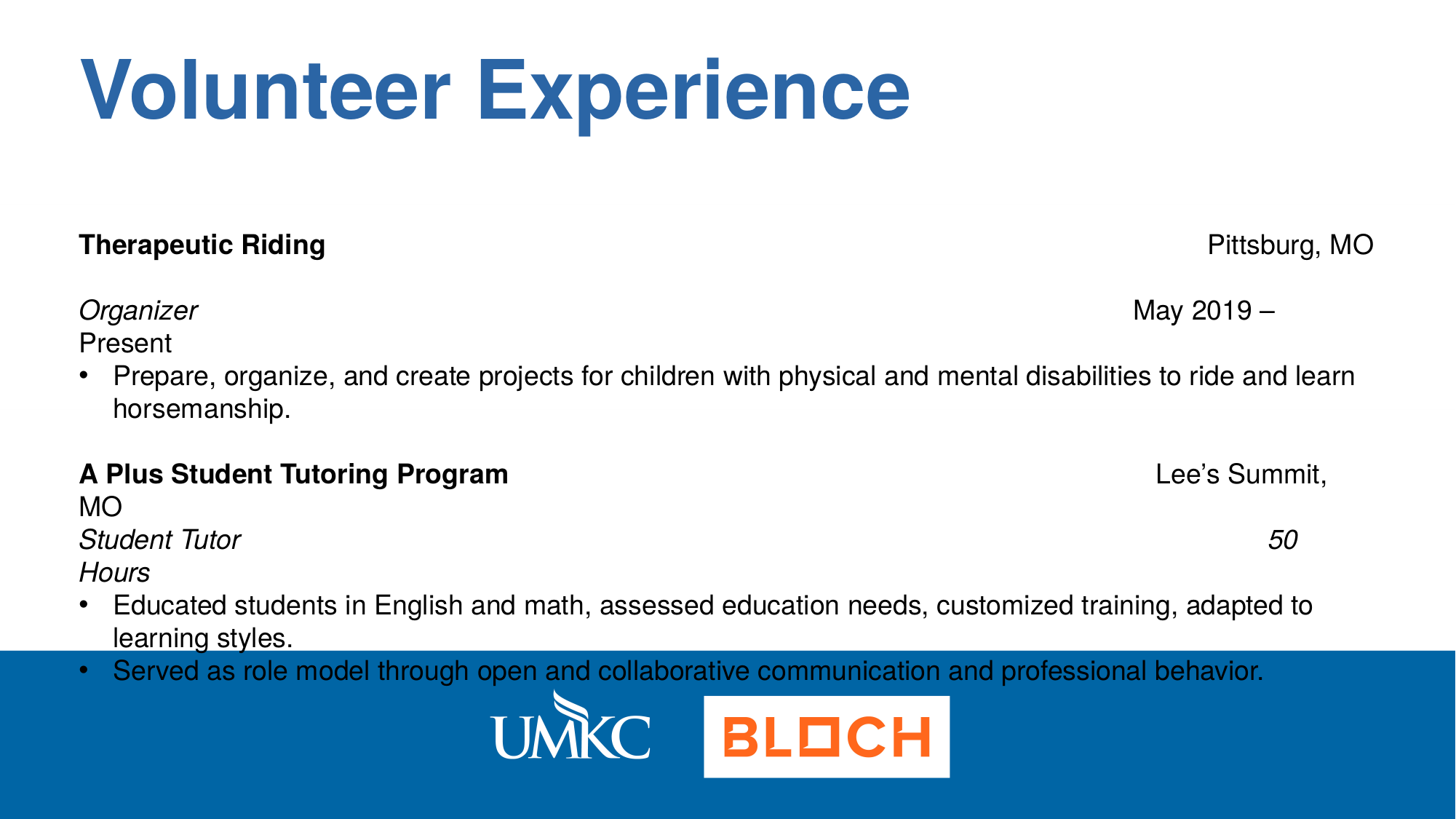

Volunteer Experience
Therapeutic Riding                                         	                                                              Pittsburg, MO
Organizer   			                                                                                 May 2019 – Present
Prepare, organize, and create projects for children with physical and mental disabilities to ride and learn horsemanship.

A Plus Student Tutoring Program	                                                                                    Lee’s Summit, MO
Student Tutor     		                                                                                                                 50 Hours
Educated students in English and math, assessed education needs, customized training, adapted to learning styles.
Served as role model through open and collaborative communication and professional behavior.